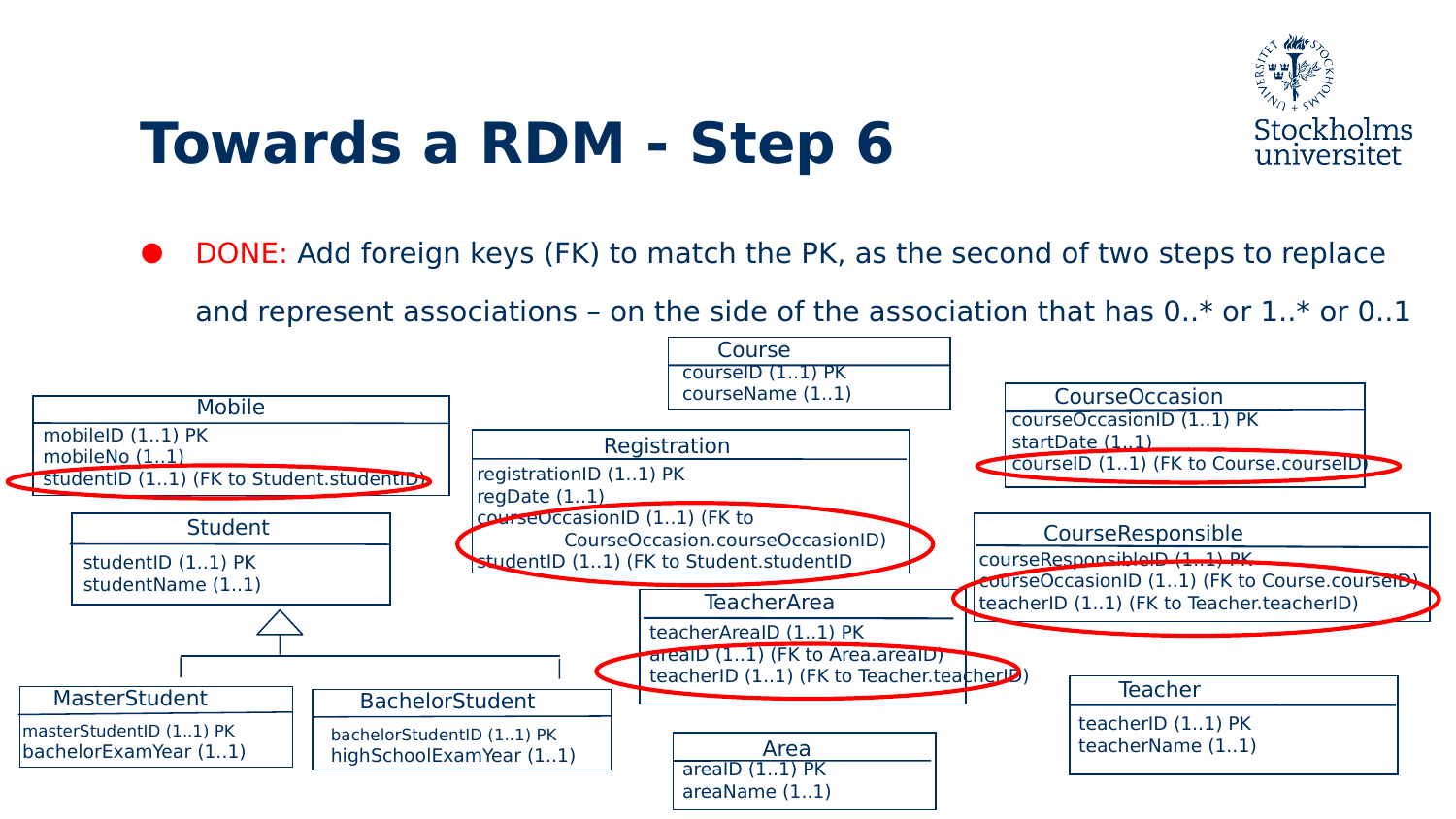

# Towards a RDM - Step 6
DONE: Add foreign keys (FK) to match the PK, as the second of two steps to replace and represent associations – on the side of the association that has 0..* or 1..* or 0..1

Course

courseID (1..1) PK
courseName (1..1)

CourseOccasion

Mobile

courseOccasionID (1..1) PK
startDate (1..1)
courseID (1..1) (FK to Course.courseID)

mobileID (1..1) PK
mobileNo (1..1)
studentID (1..1) (FK to Student.studentID)

Registration

registrationID (1..1) PK
regDate (1..1)
courseOccasionID (1..1) (FK to
               CourseOccasion.courseOccasionID)
studentID (1..1) (FK to Student.studentID

Student
CourseResponsible

courseResponsibleID (1..1) PK
courseOccasionID (1..1) (FK to Course.courseID)
teacherID (1..1) (FK to Teacher.teacherID)

studentID (1..1) PK
studentName (1..1)

TeacherArea

teacherAreaID (1..1) PK
areaID (1..1) (FK to Area.areaID)
teacherID (1..1) (FK to Teacher.teacherID)

Teacher

MasterStudent
BachelorStudent

teacherID (1..1) PK
teacherName (1..1)

masterStudentID (1..1) PK
bachelorExamYear (1..1)

bachelorStudentID (1..1) PK
highSchoolExamYear (1..1)
Area

areaID (1..1) PK
areaName (1..1)